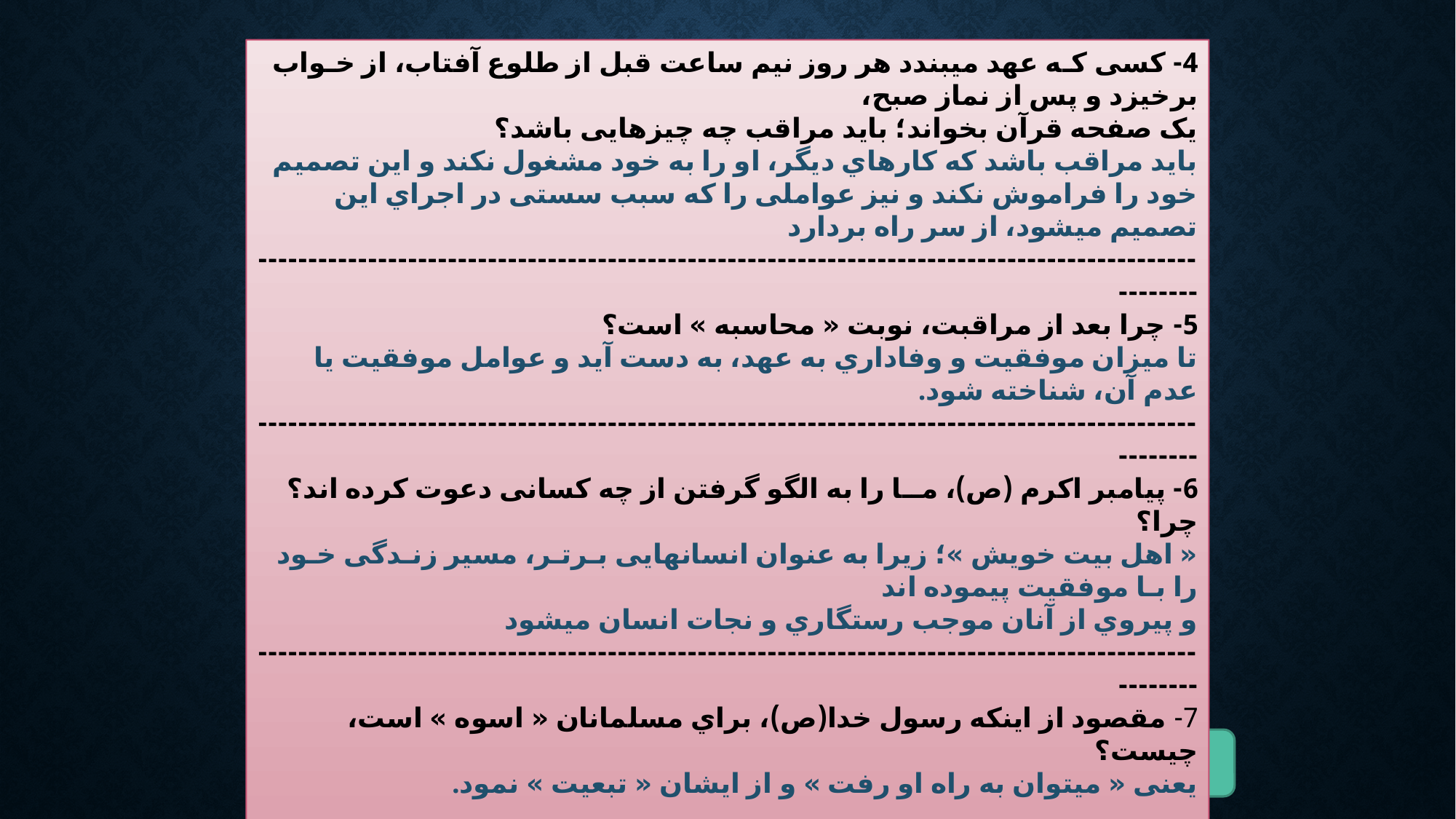

4- کسی کـه عهد میبندد هر روز نیم ساعت قبل از طلوع آفتاب، از خـواب برخیزد و پس از نماز صبح،
یک صفحه قرآن بخواند؛ باید مراقب چه چیزهایی باشد؟
باید مراقب باشد که کارهاي دیگر، او را به خود مشغول نکند و این تصمیم خود را فراموش نکند و نیز عواملی را که سبب سستی در اجراي این تصمیم میشود، از سر راه بردارد
------------------------------------------------------------------------------------------------------
5- چرا بعد از مراقبت، نوبت « محاسبه » است؟
تا میزان موفقیت و وفاداري به عهد، به دست آید و عوامل موفقیت یا عدم آن، شناخته شود.
------------------------------------------------------------------------------------------------------
6- پیامبر اکرم (ص)، مــا را به الگو گرفتن از چه کسانی دعوت کرده اند؟چرا؟
« اهل بیت خویش »؛ زیرا به عنوان انسانهایی بـرتـر، مسیر زنـدگی خـود را بـا موفقیت پیموده اند
و پیروي از آنان موجب رستگاري و نجات انسان میشود
------------------------------------------------------------------------------------------------------
7- مقصود از اینکه رسول خدا(ص)، براي مسلمانان « اسوه » است، چیست؟
یعنی « میتوان به راه او رفت » و از ایشان « تبعیت » نمود.

صفحه قبل
صفحه بعد